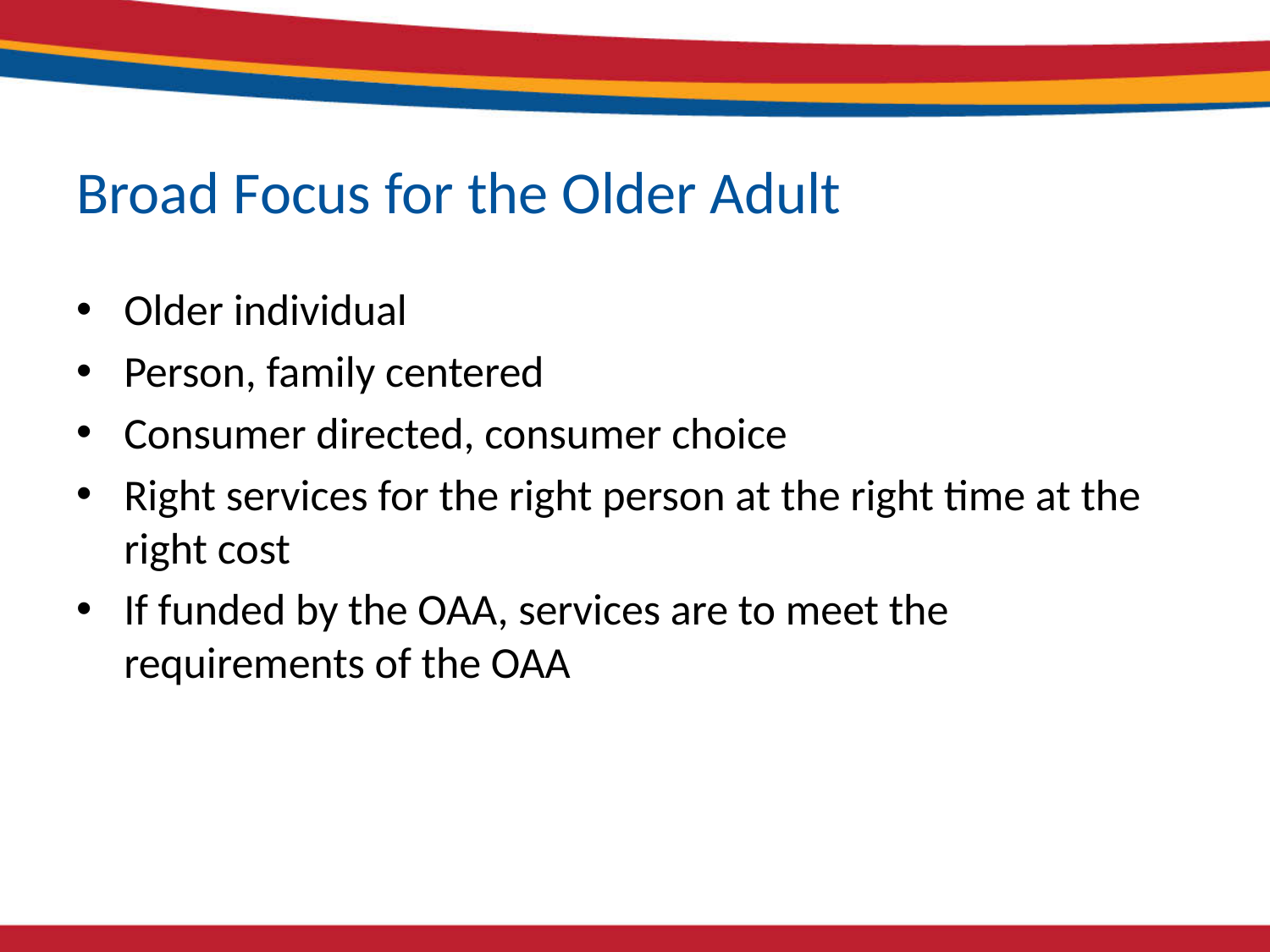

# Broad Focus for the Older Adult
Older individual
Person, family centered
Consumer directed, consumer choice
Right services for the right person at the right time at the right cost
If funded by the OAA, services are to meet the requirements of the OAA